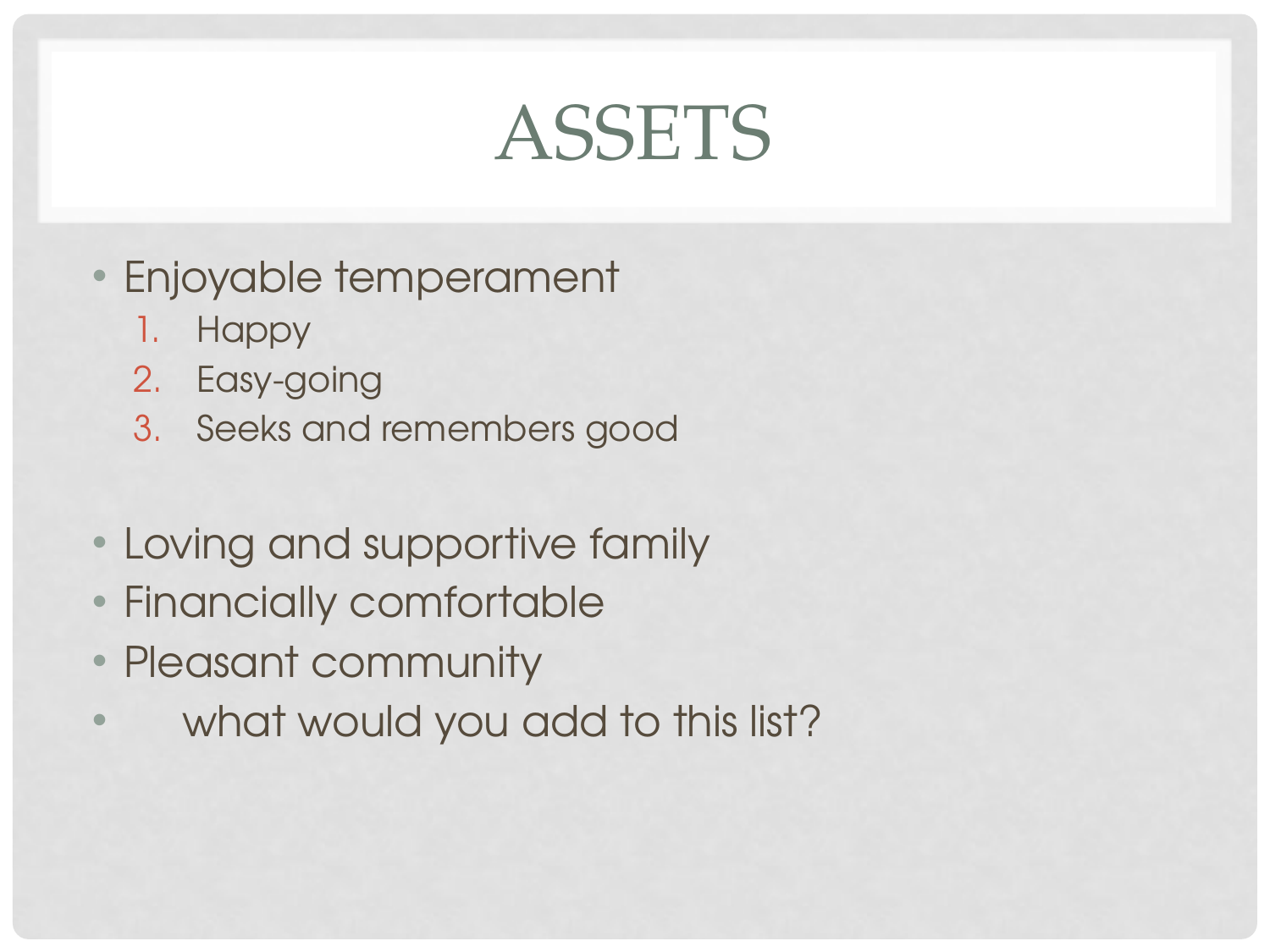

# Assets
Enjoyable temperament
Happy
Easy-going
Seeks and remembers good

Loving and supportive family
Financially comfortable
Pleasant community
     what would you add to this list?